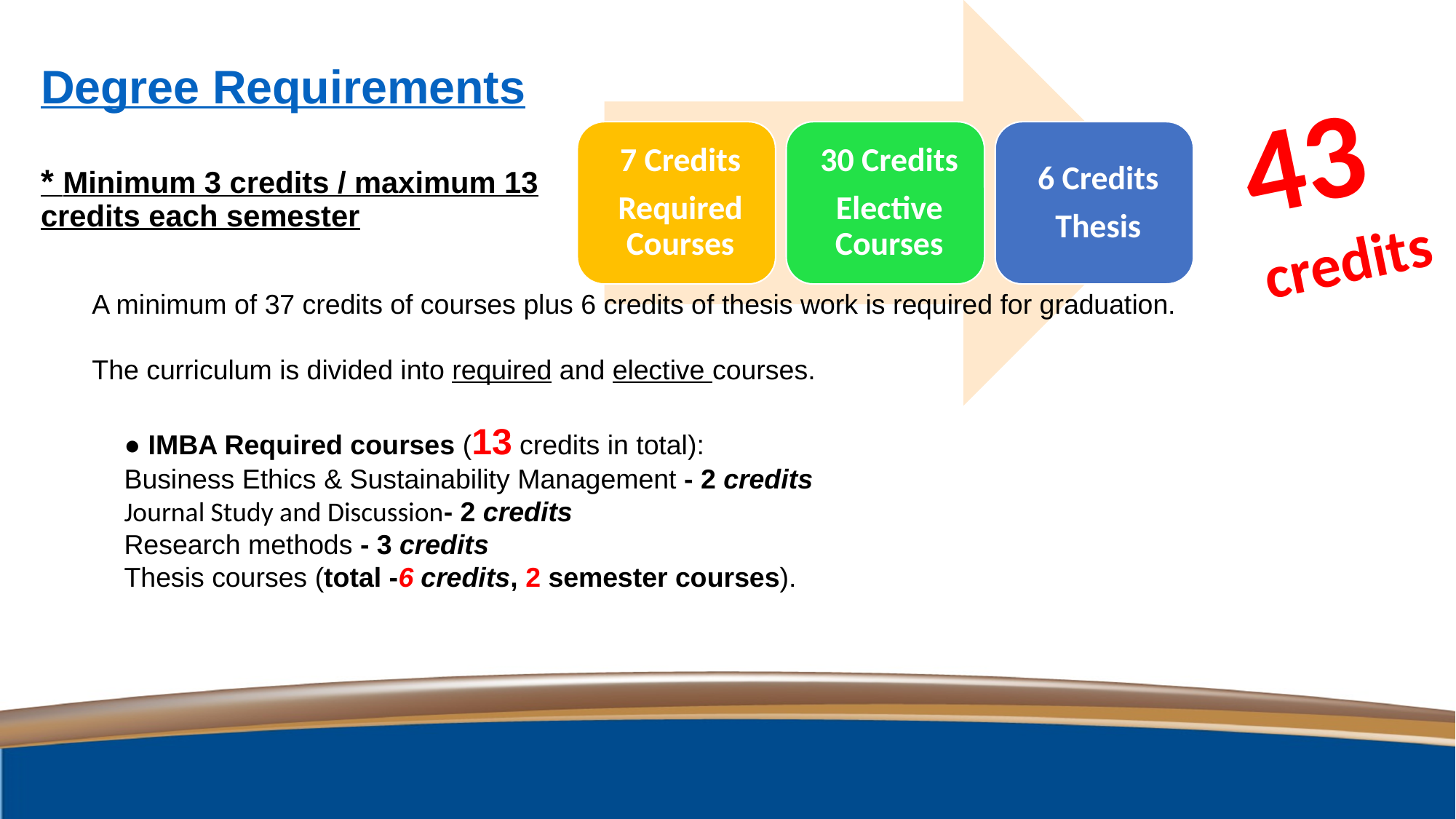

7 Credits
Required Courses
30 Credits
Elective Courses
6 Credits
Thesis
# Degree Requirements * Minimum 3 credits / maximum 13 credits each semester
43 credits
A minimum of 37 credits of courses plus 6 credits of thesis work is required for graduation.

The curriculum is divided into required and elective courses.

● IMBA Required courses (13 credits in total):
Business Ethics & Sustainability Management - 2 credits
Journal Study and Discussion- 2 credits
Research methods - 3 credits
Thesis courses (total -6 credits, 2 semester courses).